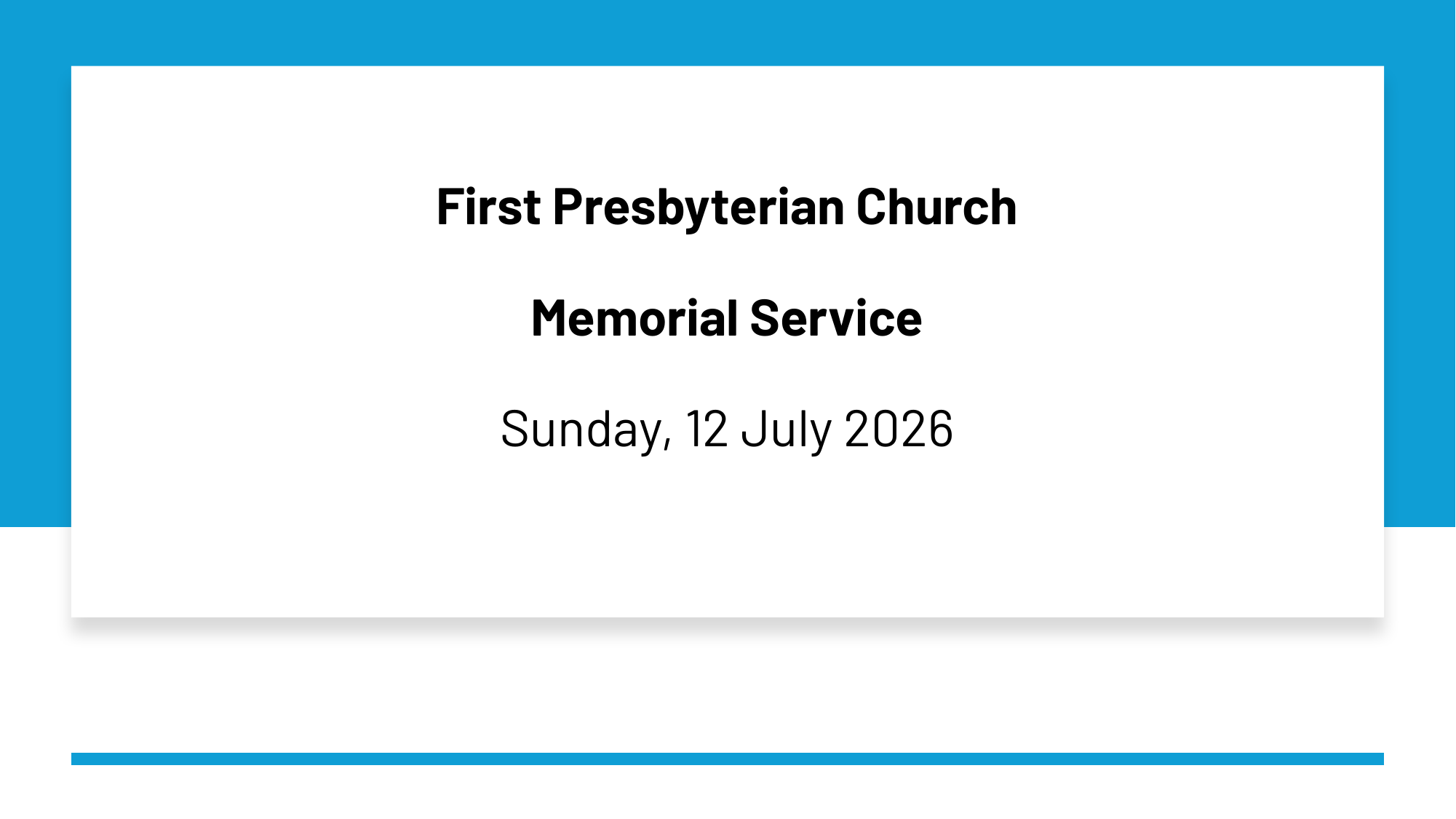

# First Presbyterian Church Memorial Service Sunday, 12 July 2026